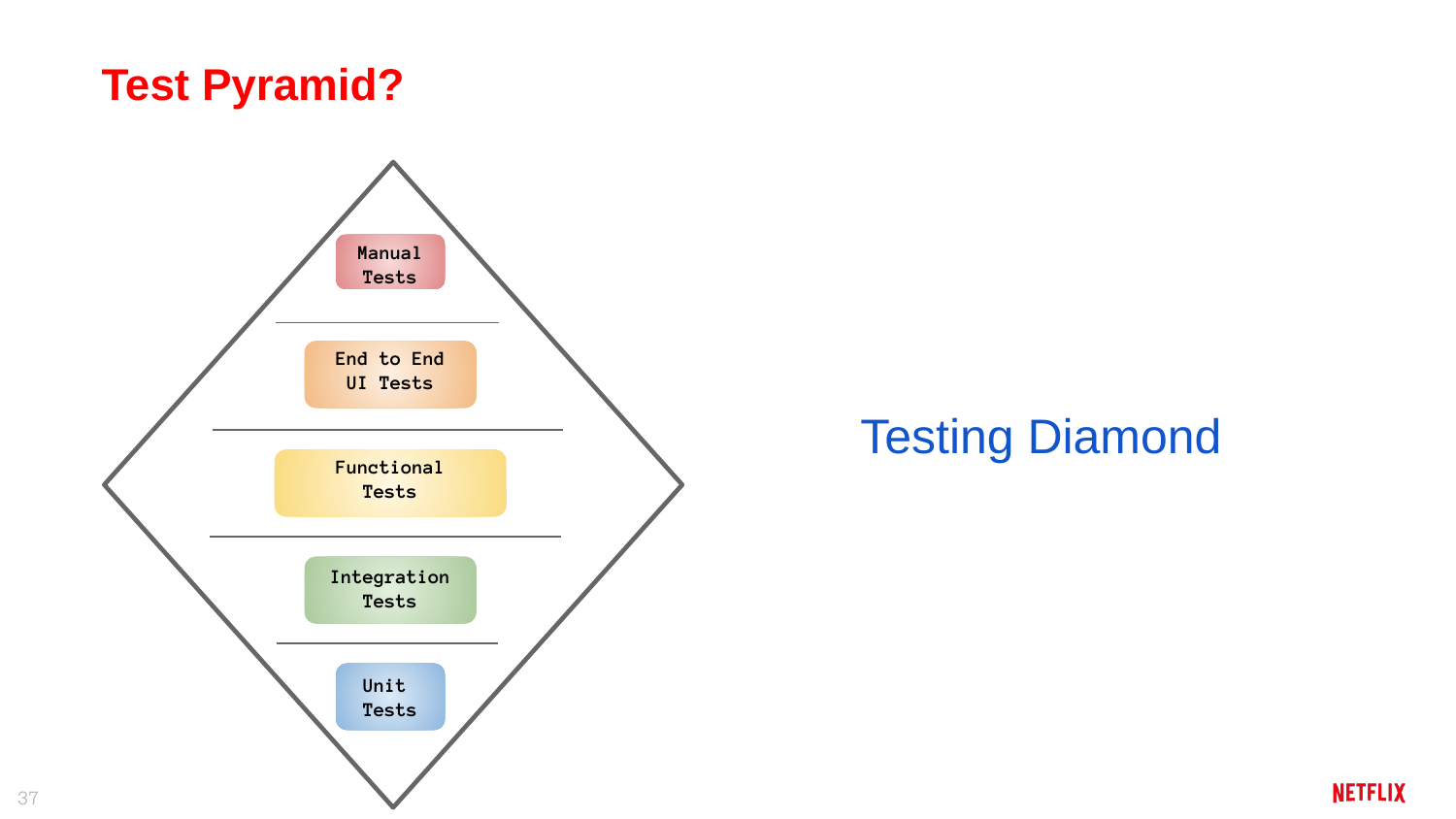

Test Pyramid?

Manual
Tests
End to End UI Tests
Functional Tests
Integration Tests
Unit
Tests
Testing Diamond

37